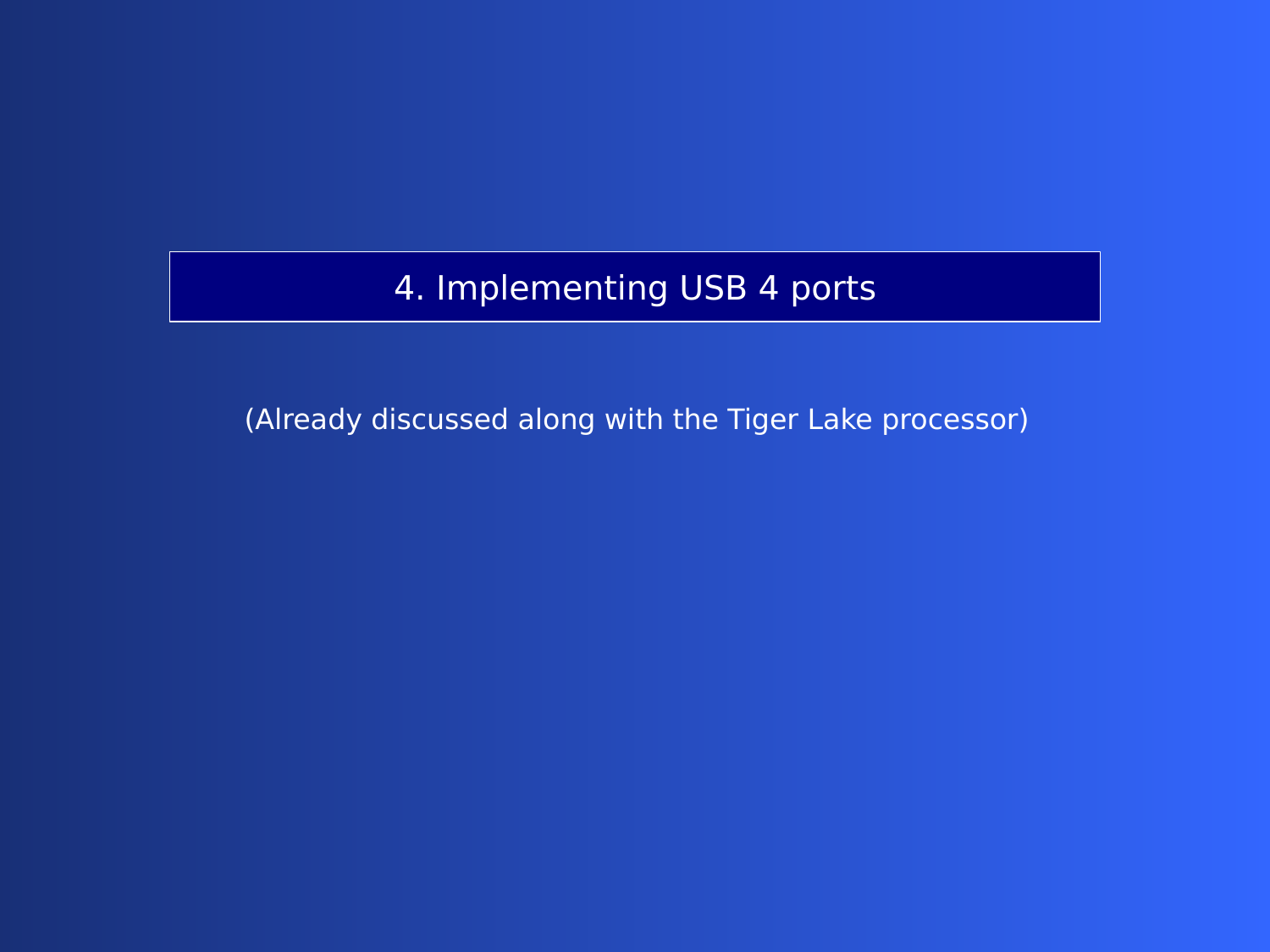

4. Implementing USB 4 ports
(Already discussed along with the Tiger Lake processor)